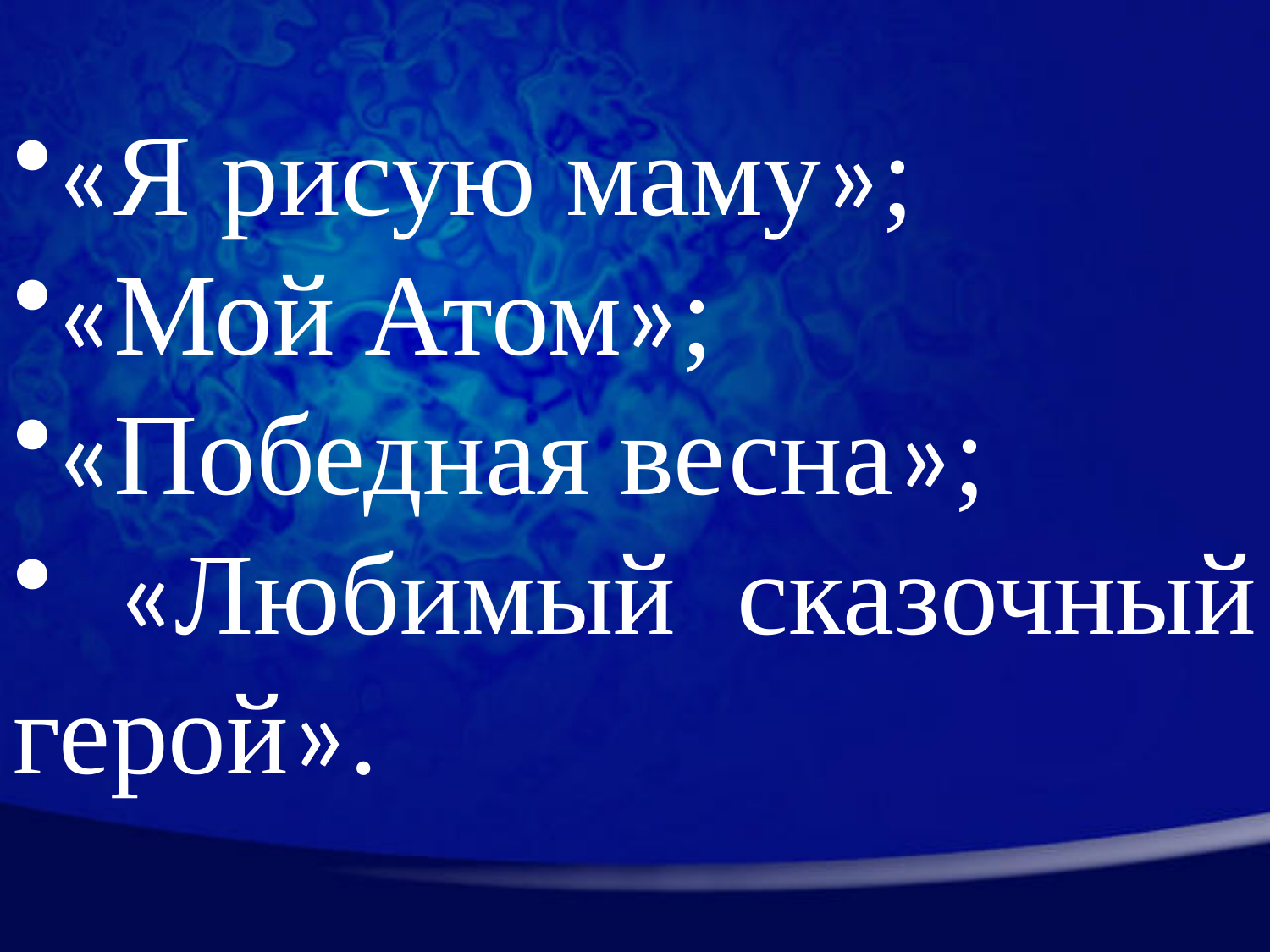

«Я рисую маму»;
«Мой Атом»;
«Победная весна»;
 «Любимый сказочный герой».